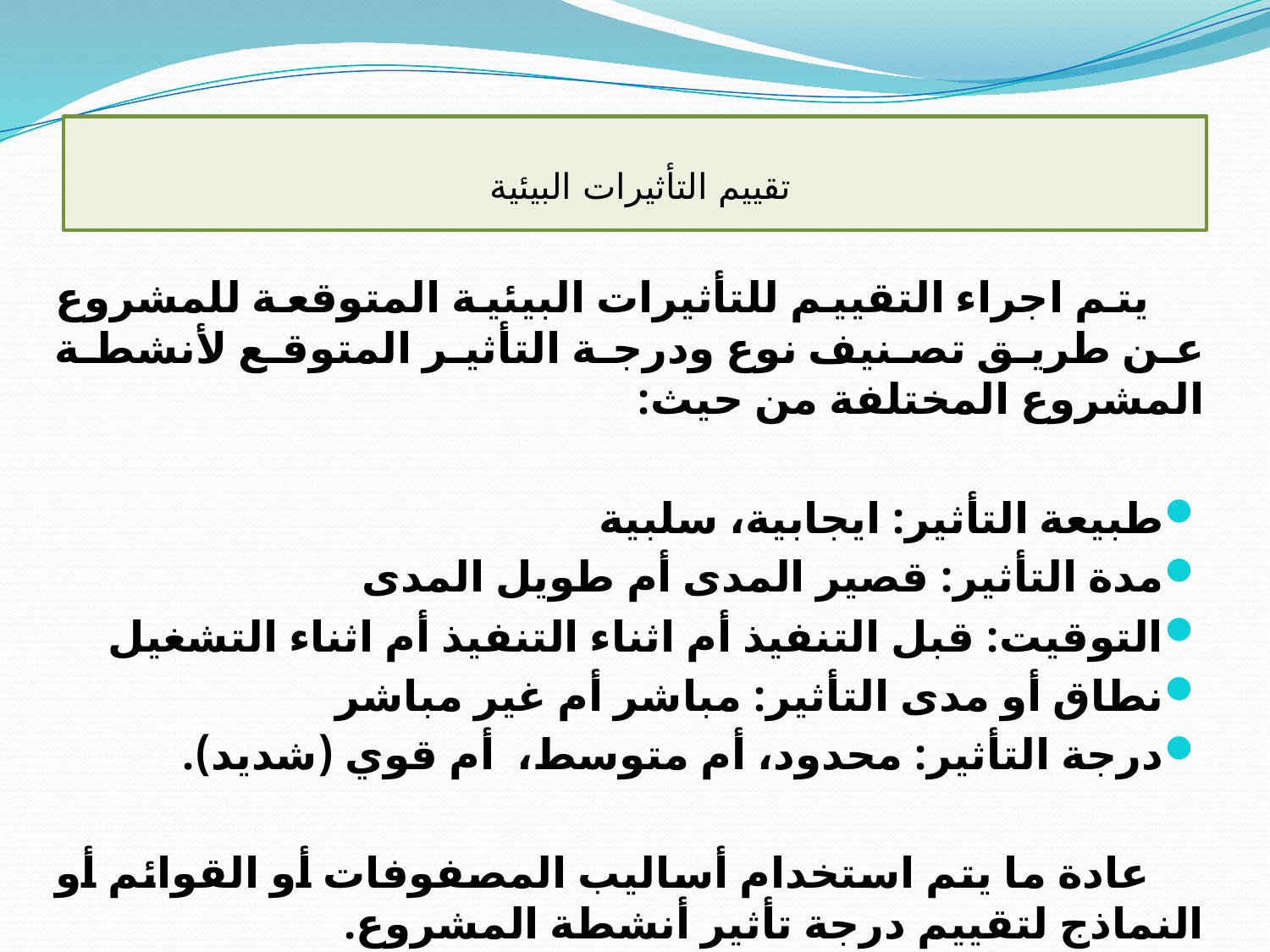

# تقييم التأثيرات البيئية
     يتم اجراء التقييم للتأثيرات البيئية المتوقعة للمشروع عن طريق تصنيف نوع ودرجة التأثير المتوقع لأنشطة المشروع المختلفة من حيث:

طبيعة التأثير: ايجابية، سلبية
مدة التأثير: قصير المدى أم طويل المدى
التوقيت: قبل التنفيذ أم اثناء التنفيذ أم اثناء التشغيل
نطاق أو مدى التأثير: مباشر أم غير مباشر
درجة التأثير: محدود، أم متوسط،  أم قوي (شديد).

     عادة ما يتم استخدام أساليب المصفوفات أو القوائم أو النماذج لتقييم درجة تأثير أنشطة المشروع.